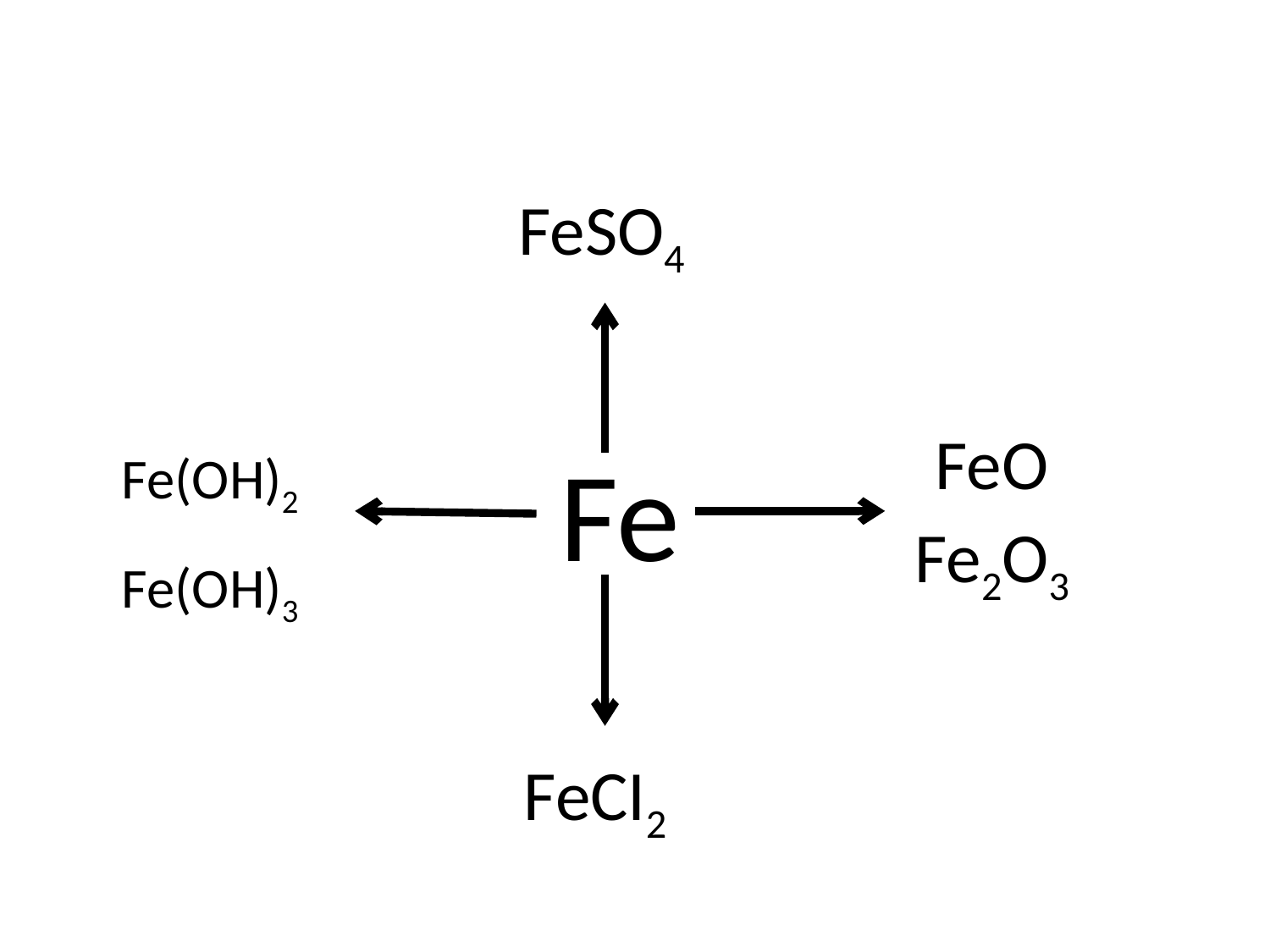

FeSO4
Fe
FeO
Fe(OH)2
Fe2O3
Fe(OH)3
FeCI2